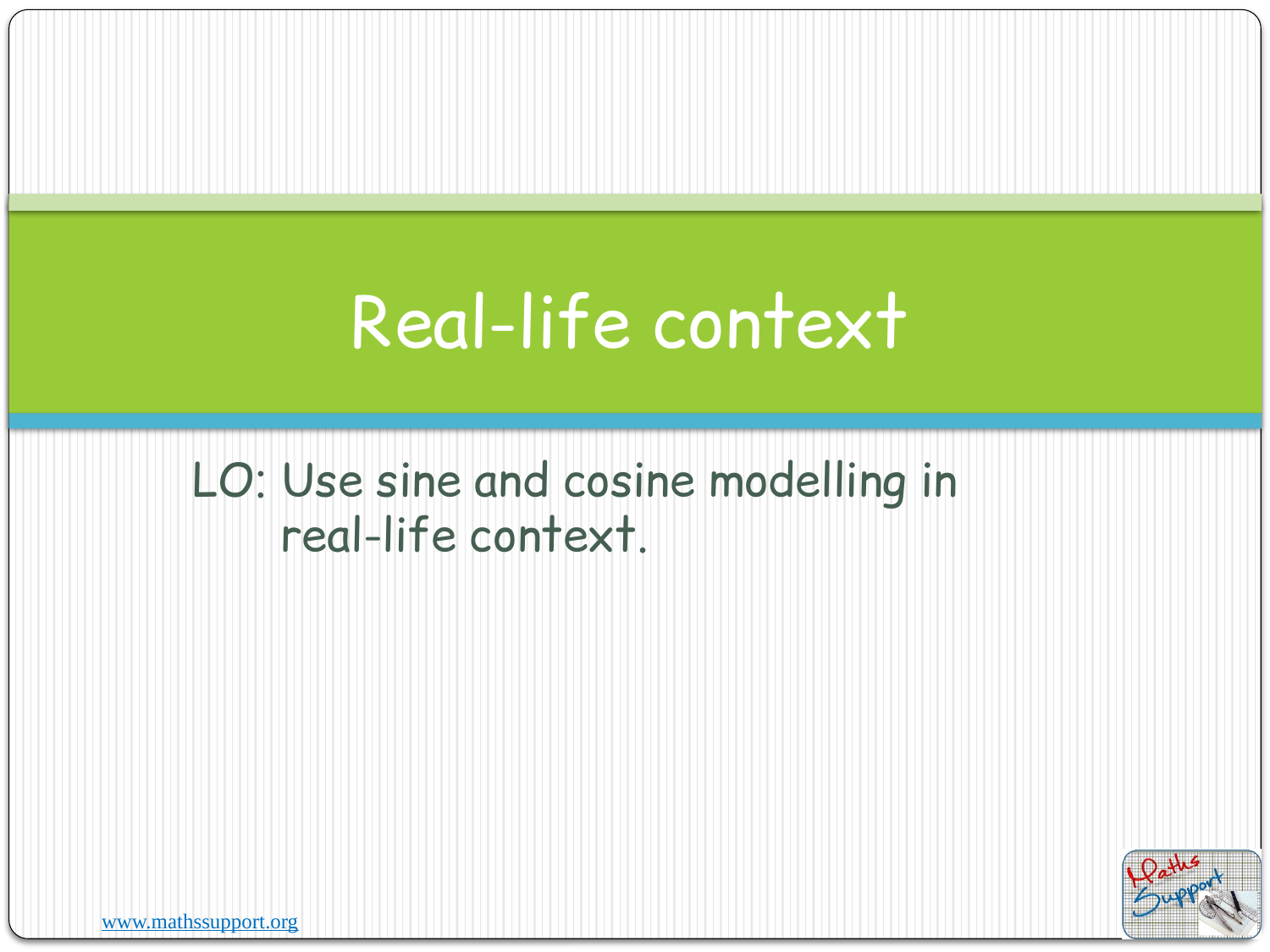

# Real-life context
LO: Use sine and cosine modelling in real-life context.